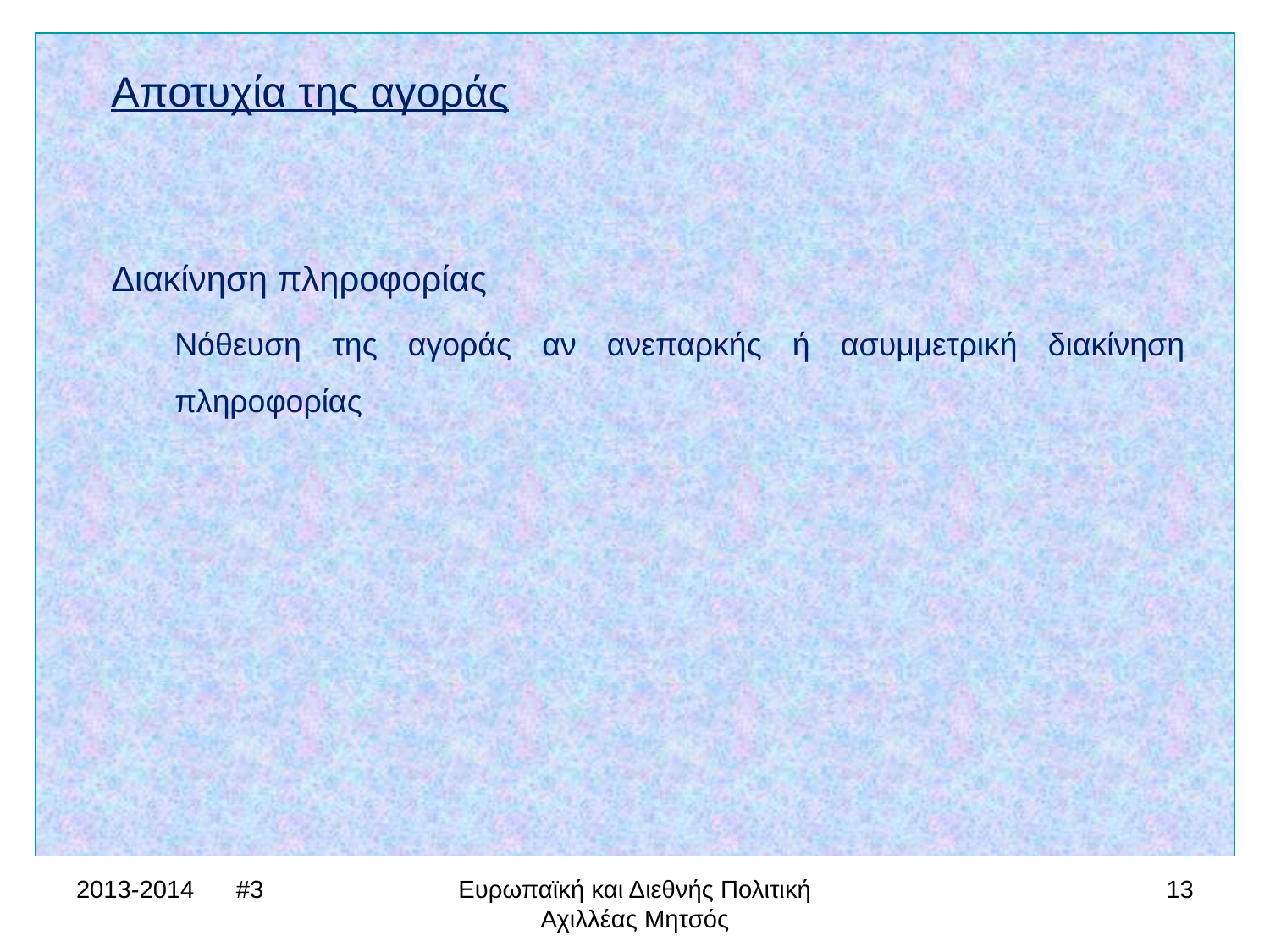

Αποτυχία της αγοράς

Διακίνηση πληροφορίας
	Νόθευση της αγοράς αν ανεπαρκής ή ασυμμετρική διακίνηση πληροφορίας

2013-2014      #3
Ευρωπαϊκή και Διεθνής Πολιτική Αχιλλέας Μητσός
13